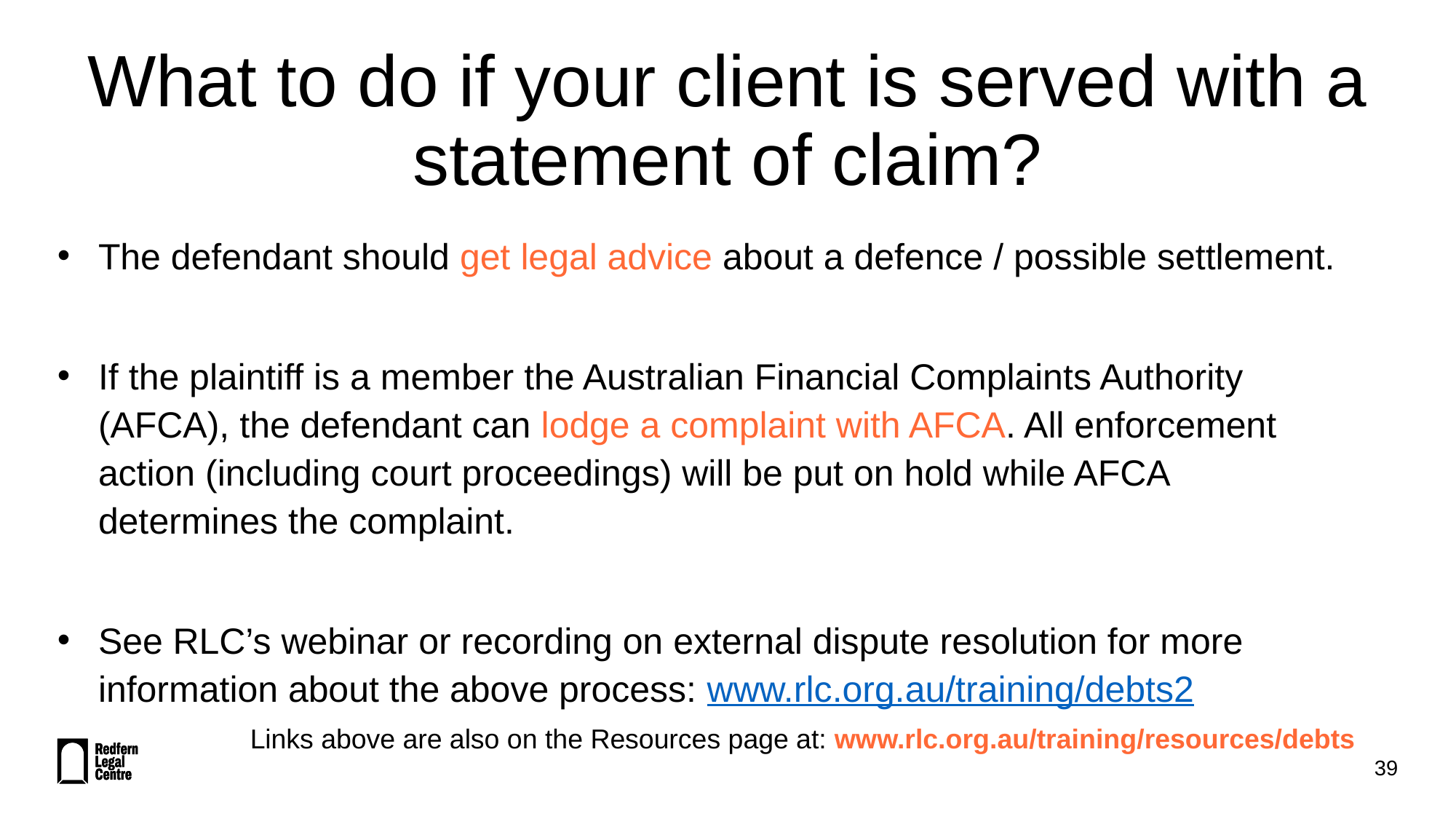

# What to do if your client is served with a statement of claim?
The defendant should get legal advice about a defence / possible settlement.

If the plaintiff is a member the Australian Financial Complaints Authority (AFCA), the defendant can lodge a complaint with AFCA. All enforcement action (including court proceedings) will be put on hold while AFCA determines the complaint.

See RLC’s webinar or recording on external dispute resolution for more information about the above process: www.rlc.org.au/training/debts2
Links above are also on the Resources page at: www.rlc.org.au/training/resources/debts
39